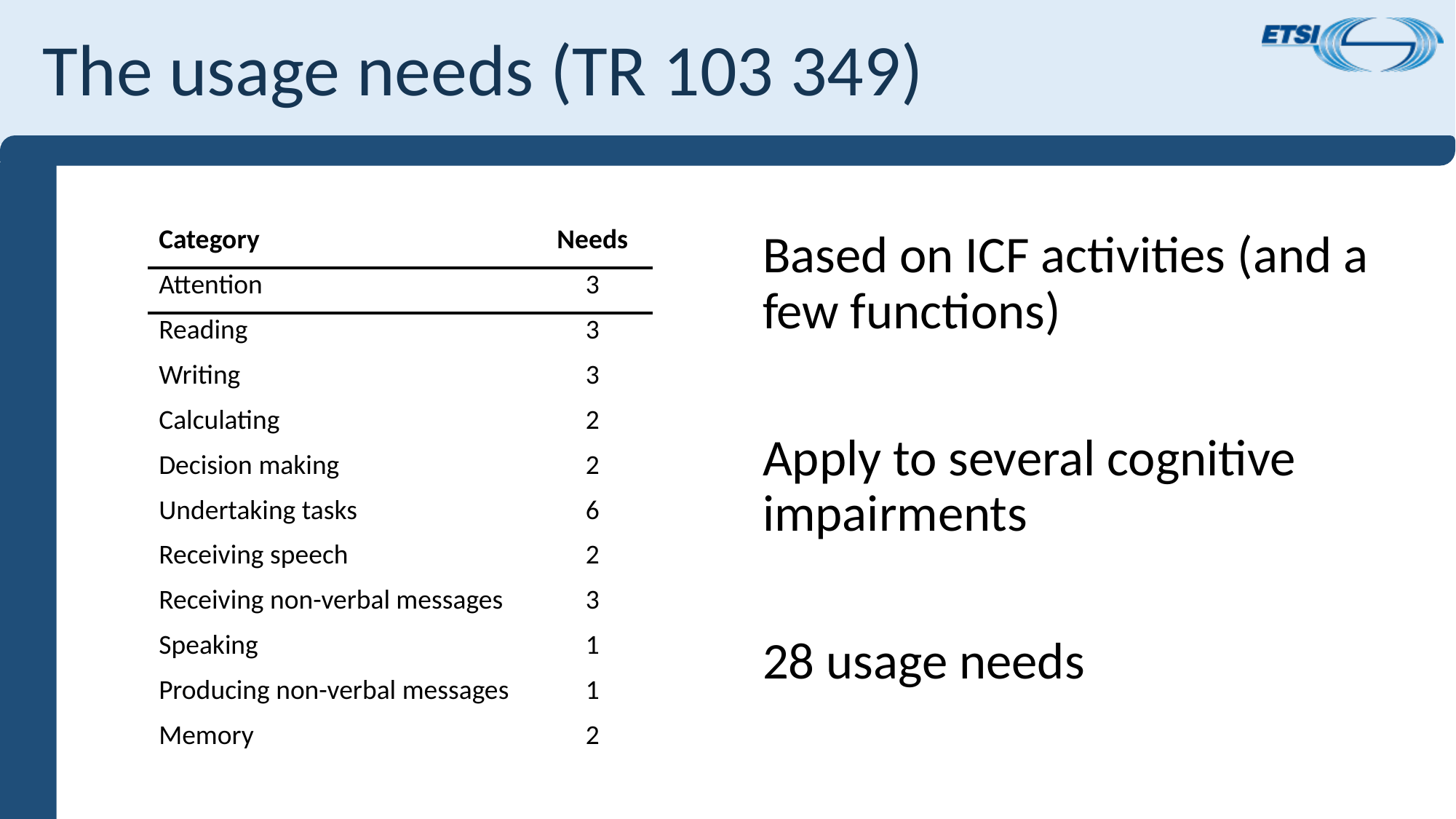

# The usage needs (TR 103 349)
| Category | Needs |
| --- | --- |
| Attention | 3 |
| Reading | 3 |
| Writing | 3 |
| Calculating | 2 |
| Decision making | 2 |
| Undertaking tasks | 6 |
| Receiving speech | 2 |
| Receiving non-verbal messages | 3 |
| Speaking | 1 |
| Producing non-verbal messages | 1 |
| Memory | 2 |
Based on ICF activities (and a few functions)

Apply to several cognitive impairments

28 usage needs